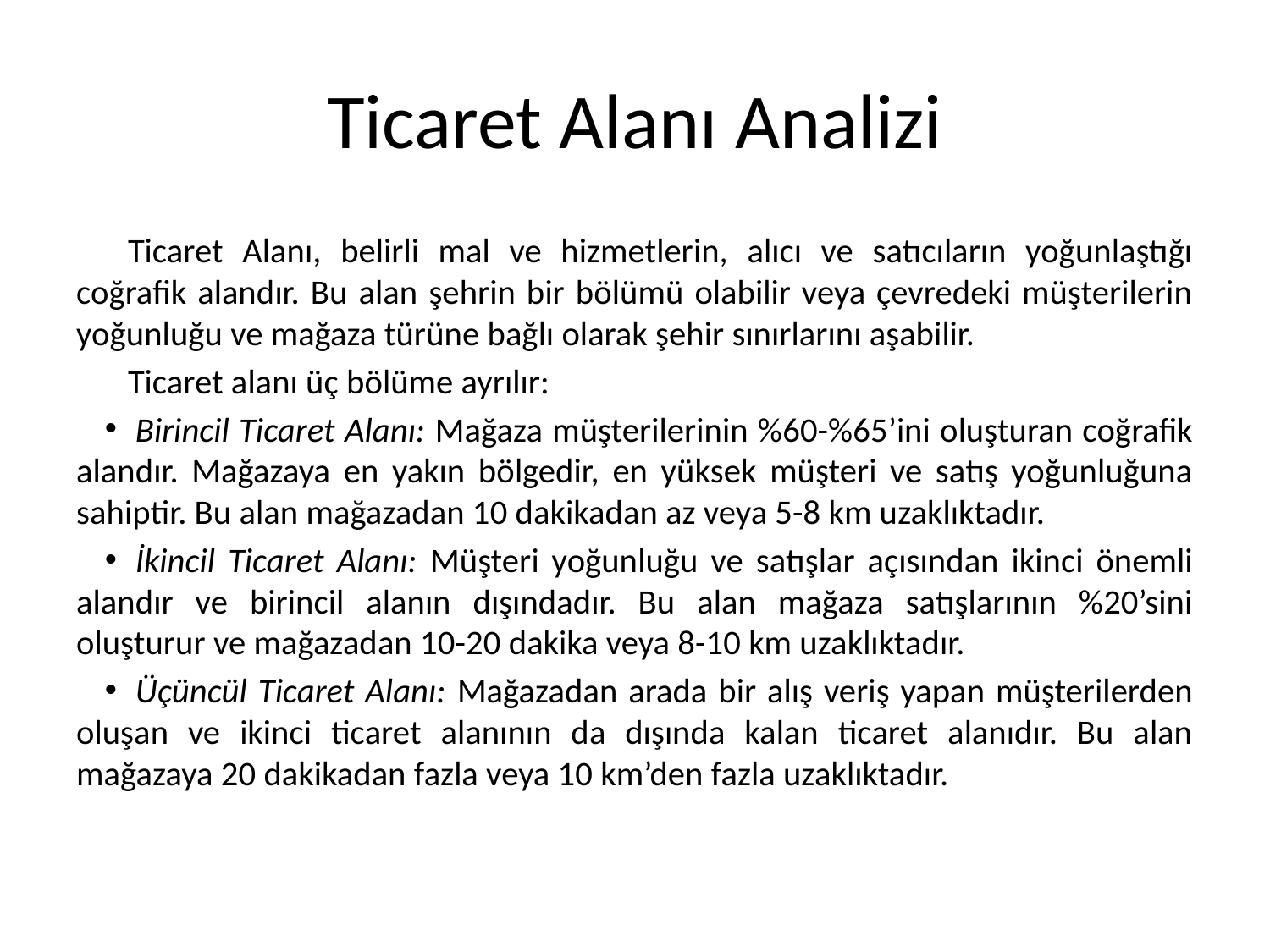

# Ticaret Alanı Analizi
Ticaret Alanı, belirli mal ve hizmetlerin, alıcı ve satıcıların yoğunlaştığı coğrafik alandır. Bu alan şehrin bir bölümü olabilir veya çevredeki müşterilerin yoğunluğu ve mağaza türüne bağlı olarak şehir sınırlarını aşabilir.
Ticaret alanı üç bölüme ayrılır:
Birincil Ticaret Alanı: Mağaza müşterilerinin %60-%65’ini oluşturan coğrafik alandır. Mağazaya en yakın bölgedir, en yüksek müşteri ve satış yoğunluğuna sahiptir. Bu alan mağazadan 10 dakikadan az veya 5-8 km uzaklıktadır.
İkincil Ticaret Alanı: Müşteri yoğunluğu ve satışlar açısından ikinci önemli alandır ve birincil alanın dışındadır. Bu alan mağaza satışlarının %20’sini oluşturur ve mağazadan 10-20 dakika veya 8-10 km uzaklıktadır.
Üçüncül Ticaret Alanı: Mağazadan arada bir alış veriş yapan müşterilerden oluşan ve ikinci ticaret alanının da dışında kalan ticaret alanıdır. Bu alan mağazaya 20 dakikadan fazla veya 10 km’den fazla uzaklıktadır.